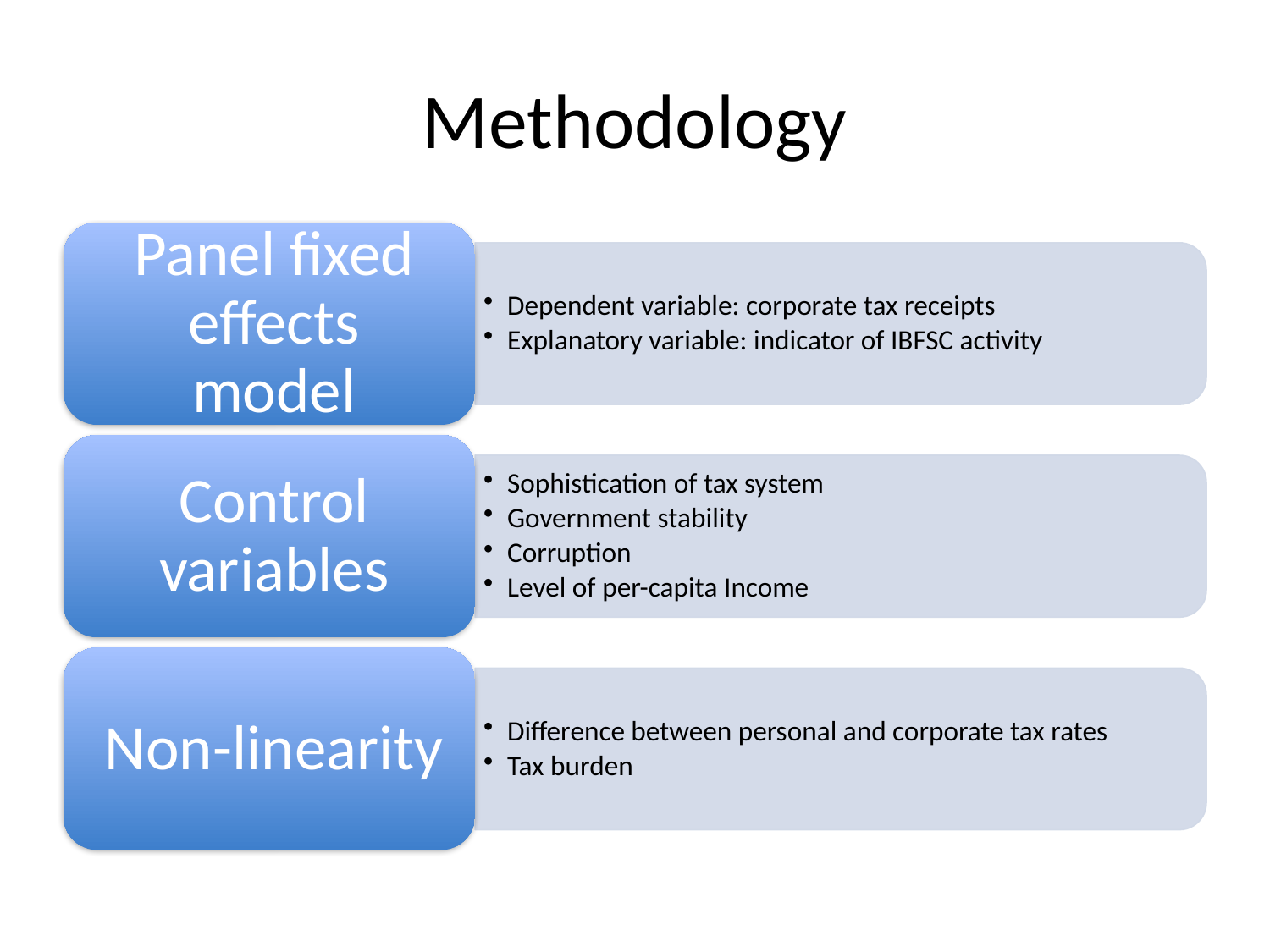

# Methodology
Dependent variable: corporate tax receipts
Explanatory variable: indicator of IBFSC activity
Panel fixed effects model
Sophistication of tax system
Government stability
Corruption
Level of per-capita Income
Control variables
Difference between personal and corporate tax rates
Tax burden
Non-linearity